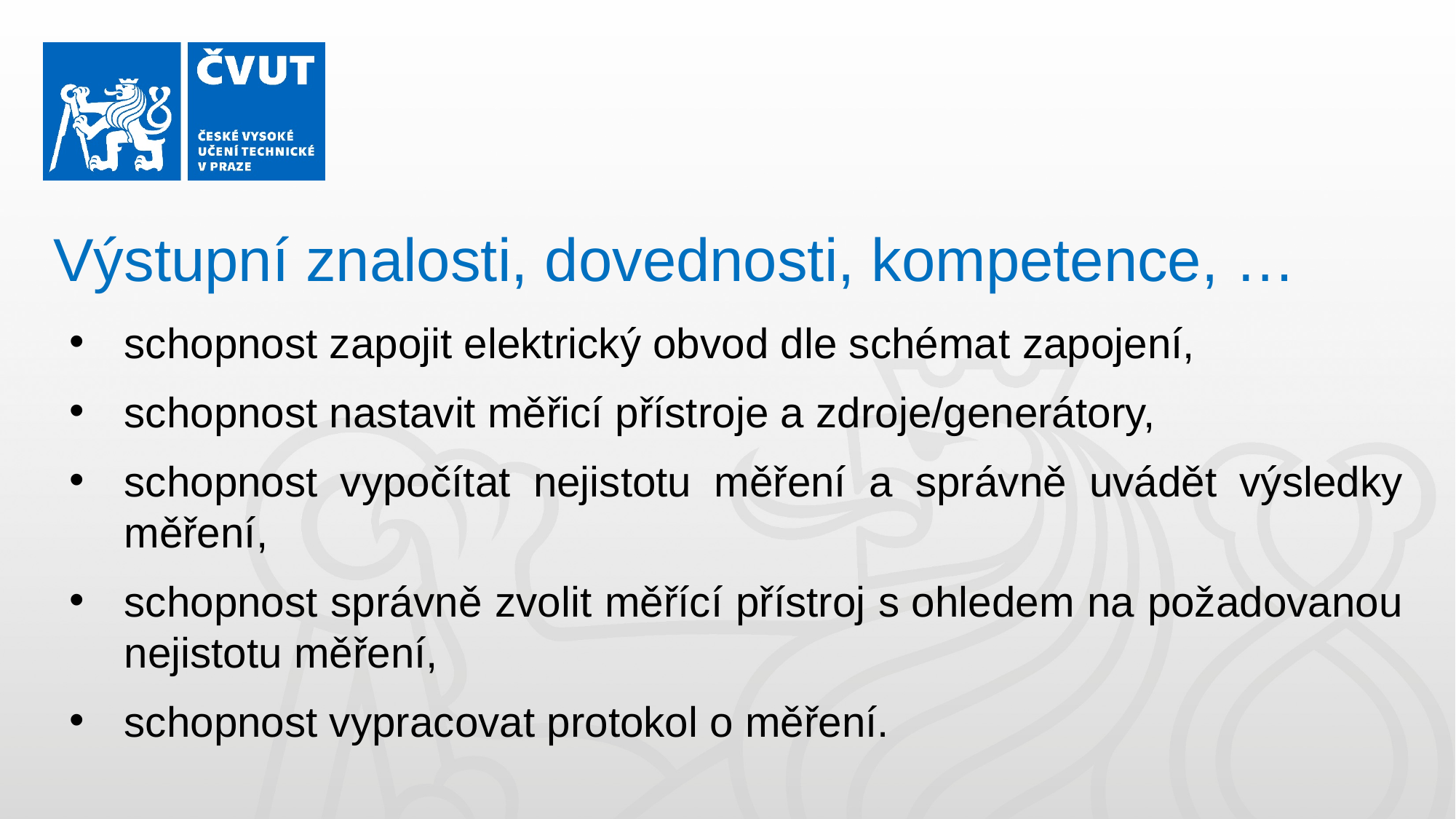

Výstupní znalosti, dovednosti, kompetence, …
schopnost zapojit elektrický obvod dle schémat zapojení,
schopnost nastavit měřicí přístroje a zdroje/generátory,
schopnost vypočítat nejistotu měření a správně uvádět výsledky měření,
schopnost správně zvolit měřící přístroj s ohledem na požadovanou nejistotu měření,
schopnost vypracovat protokol o měření.